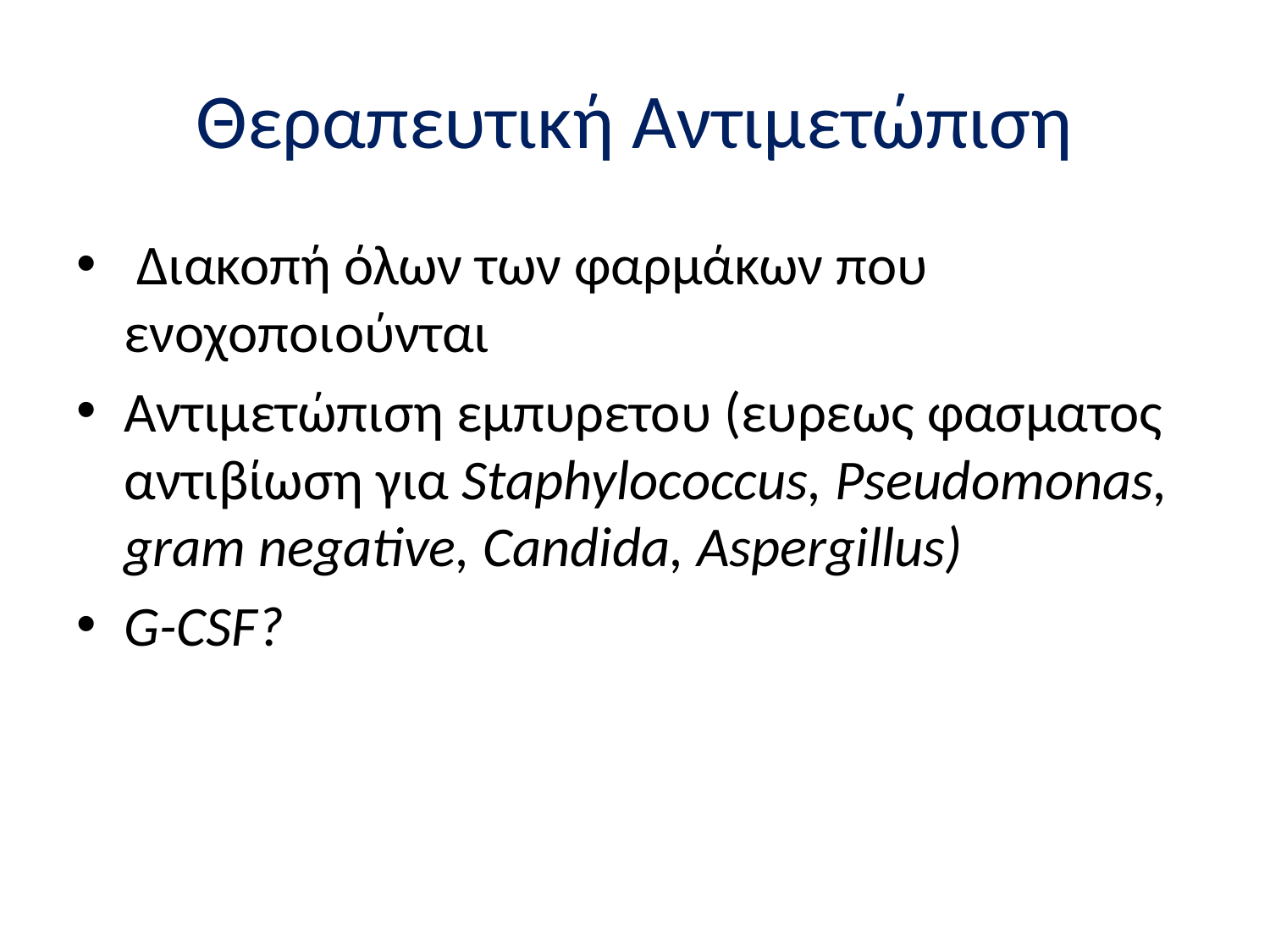

# Θεραπευτική Αντιμετώπιση
 Διακοπή όλων των φαρμάκων που ενοχοποιούνται
Αντιμετώπιση εμπυρετου (ευρεως φασματος αντιβίωση για Staphylococcus, Pseudomonas, gram negative, Candida, Aspergillus)
G-CSF?